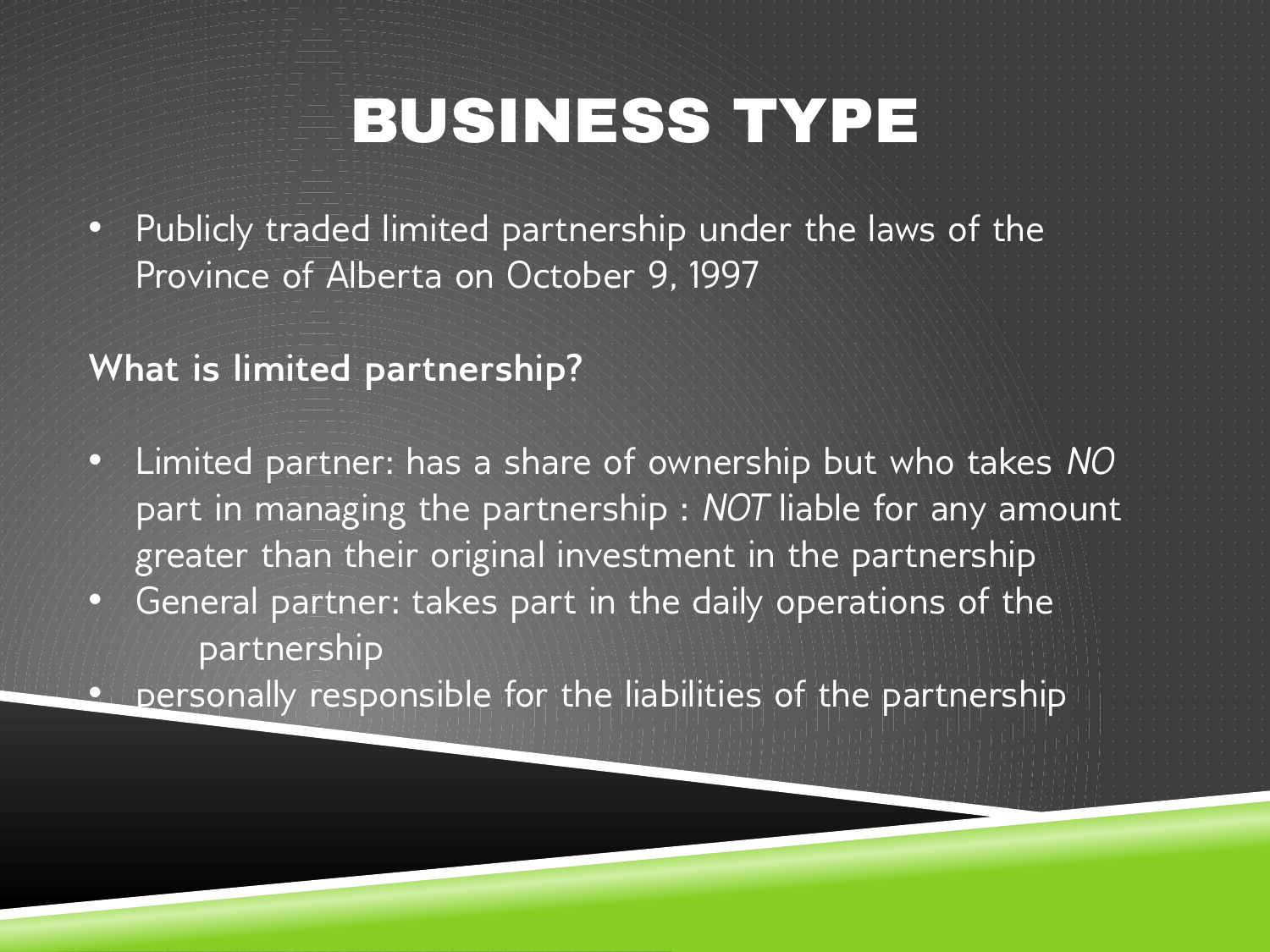

# Business Type
Publicly traded limited partnership under the laws of the Province of Alberta on October 9, 1997

What is limited partnership?

Limited partner: has a share of ownership but who takes NO part in managing the partnership : NOT liable for any amount greater than their original investment in the partnership
General partner: takes part in the daily operations of the
    partnership
personally responsible for the liabilities of the partnership